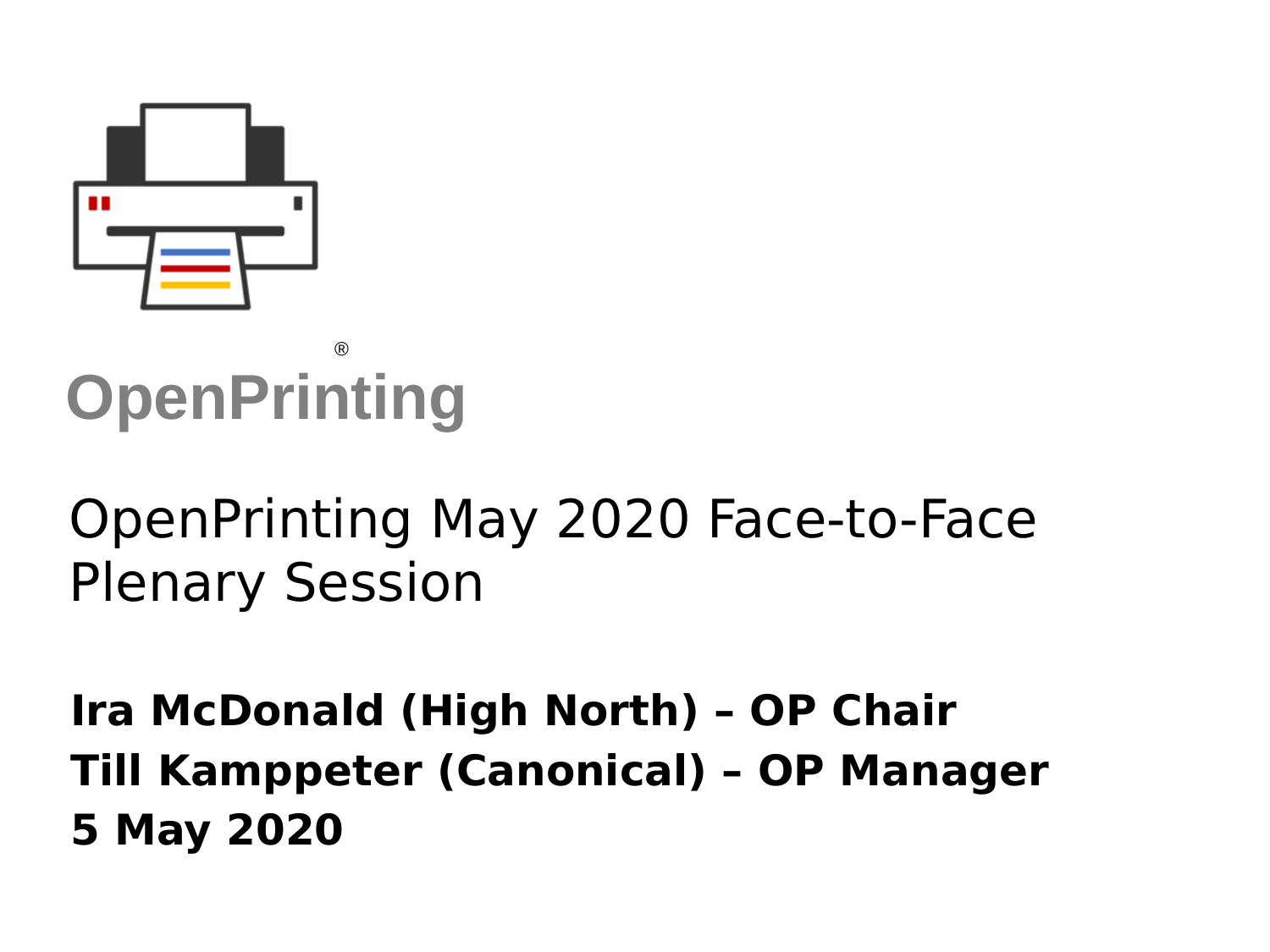

# OpenPrinting May 2020 Face-to-Face Plenary Session

Ira McDonald (High North) – OP Chair
Till Kamppeter (Canonical) – OP Manager
5 May 2020